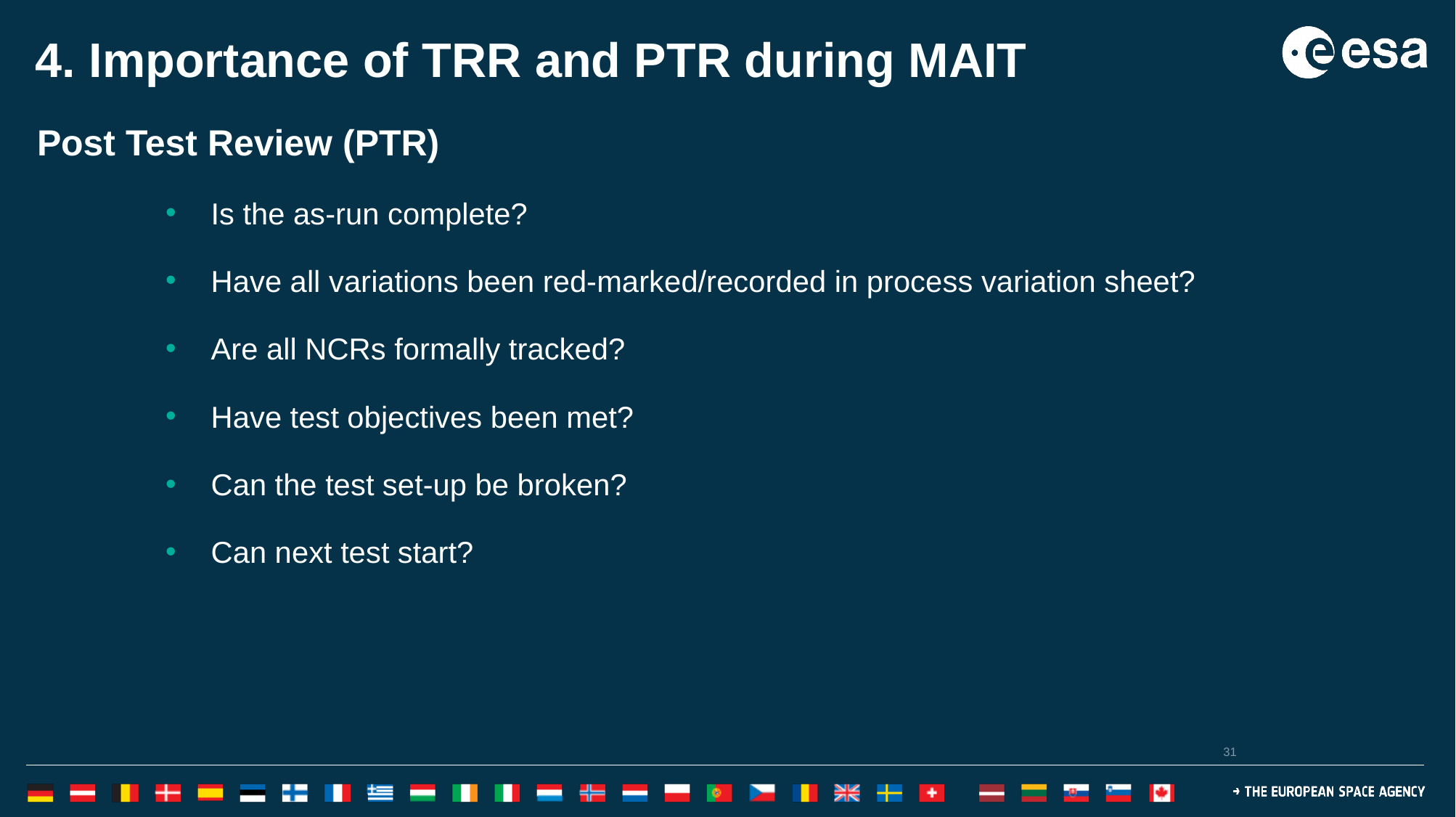

# 4. Importance of TRR and PTR during MAIT
Post Test Review (PTR)
Is the as-run complete?
Have all variations been red-marked/recorded in process variation sheet?
Are all NCRs formally tracked?
Have test objectives been met?
Can the test set-up be broken?
Can next test start?